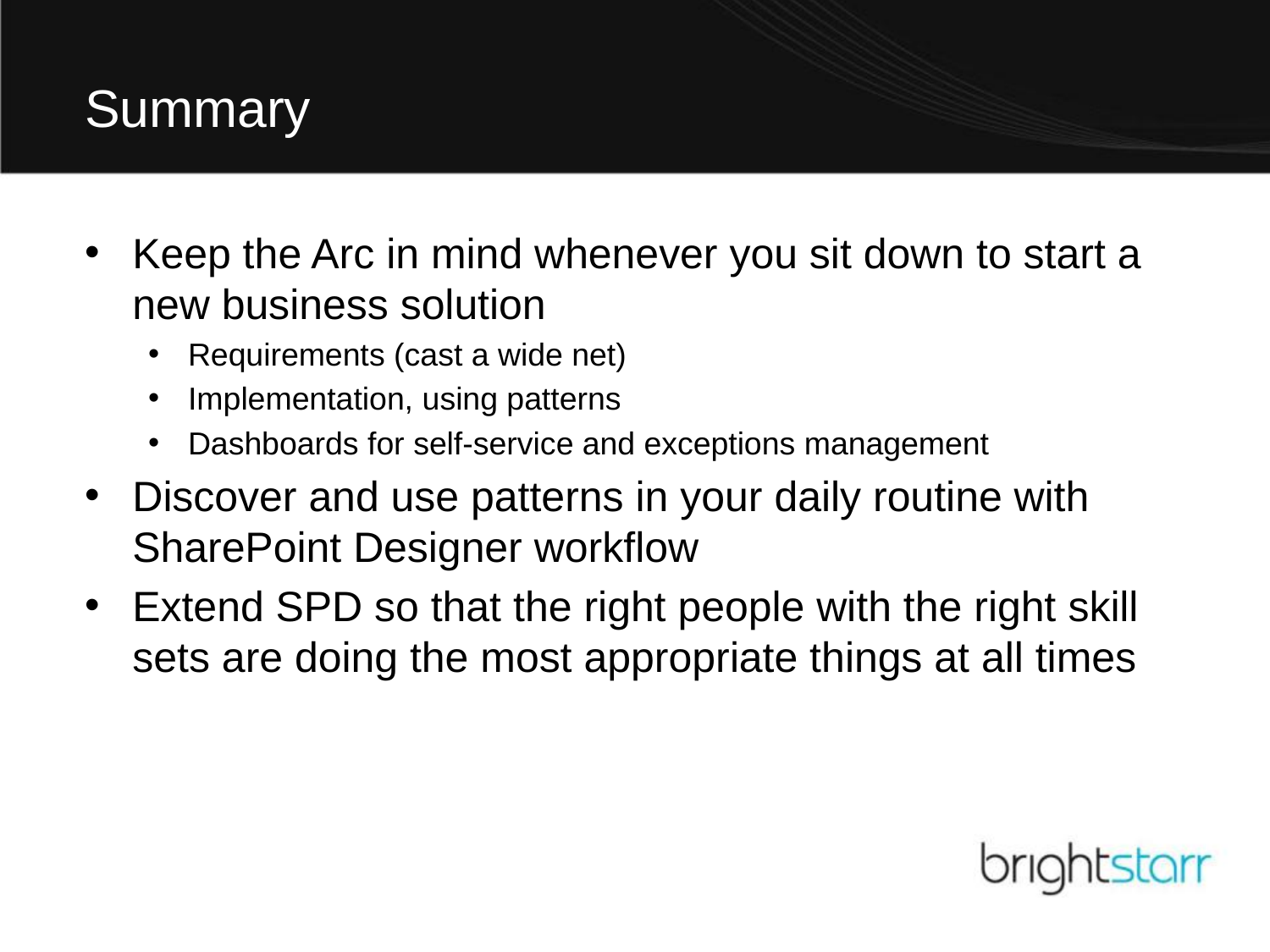

# Summary
Keep the Arc in mind whenever you sit down to start a new business solution
Requirements (cast a wide net)
Implementation, using patterns
Dashboards for self-service and exceptions management
Discover and use patterns in your daily routine with SharePoint Designer workflow
Extend SPD so that the right people with the right skill sets are doing the most appropriate things at all times